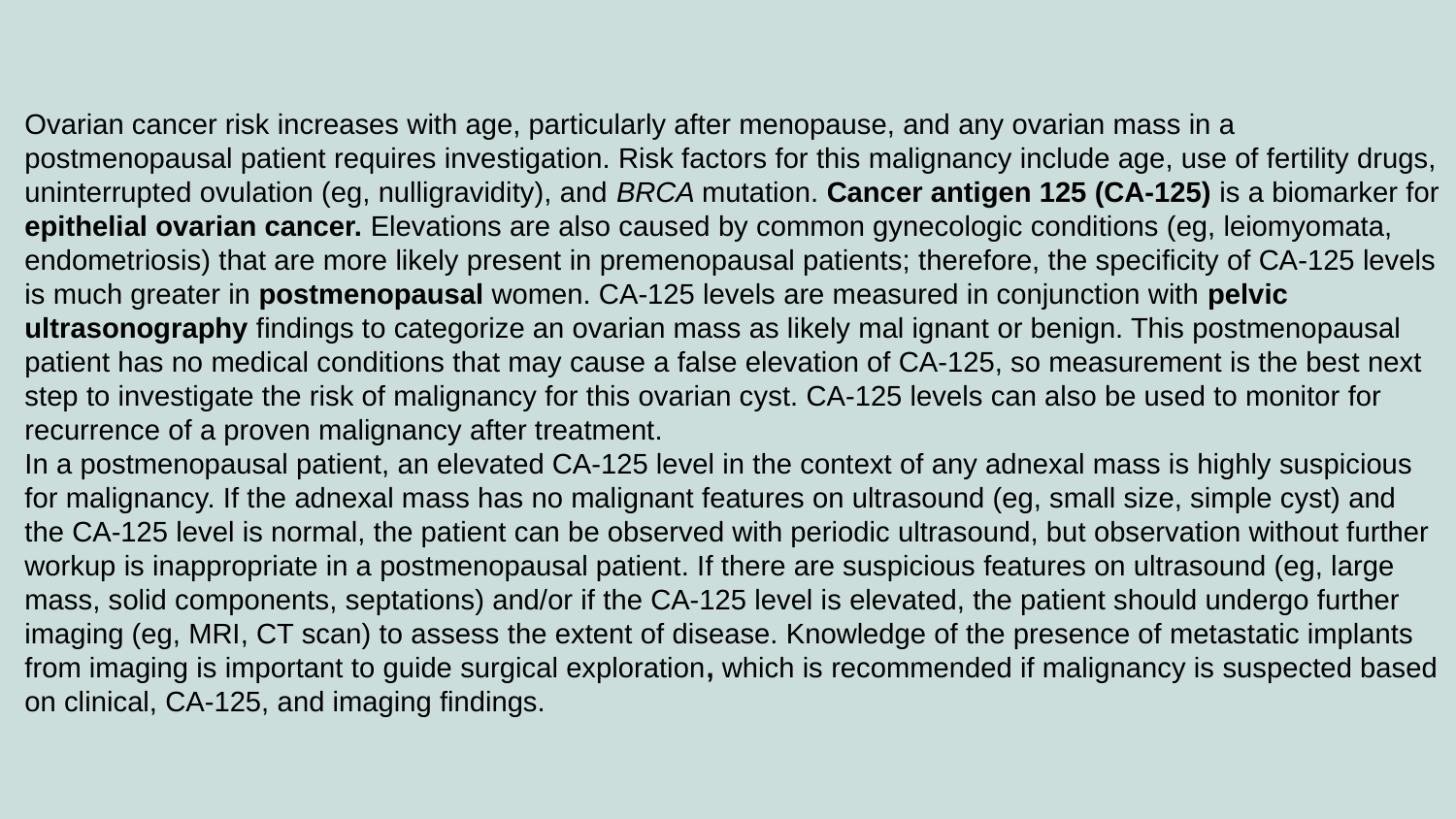

Ovarian cancer risk increases with age, particularly after menopause, and any ovarian mass in a postmenopausal patient requires investigation. Risk factors for this malignancy include age, use of fertility drugs, uninterrupted ovulation (eg, nulligravidity), and BRCA mutation. Cancer antigen 125 (CA-125) is a biomarker for epithelial ovarian cancer. Elevations are also caused by common gynecologic conditions (eg, leiomyomata, endometriosis) that are more likely present in premenopausal patients; therefore, the specificity of CA-125 levels is much greater in postmenopausal women. CA-125 levels are measured in conjunction with pelvic ultrasonography findings to categorize an ovarian mass as likely mal ignant or benign. This postmenopausal patient has no medical conditions that may cause a false elevation of CA-125, so measurement is the best next step to investigate the risk of malignancy for this ovarian cyst. CA-125 levels can also be used to monitor for recurrence of a proven malignancy after treatment.
In a postmenopausal patient, an elevated CA-125 level in the context of any adnexal mass is highly suspicious for malignancy. If the adnexal mass has no malignant features on ultrasound (eg, small size, simple cyst) and the CA-125 level is normal, the patient can be observed with periodic ultrasound, but observation without further workup is inappropriate in a postmenopausal patient. If there are suspicious features on ultrasound (eg, large mass, solid components, septations) and/or if the CA-125 level is elevated, the patient should undergo further imaging (eg, MRI, CT scan) to assess the extent of disease. Knowledge of the presence of metastatic implants from imaging is important to guide surgical exploration, which is recommended if malignancy is suspected based on clinical, CA-125, and imaging findings.